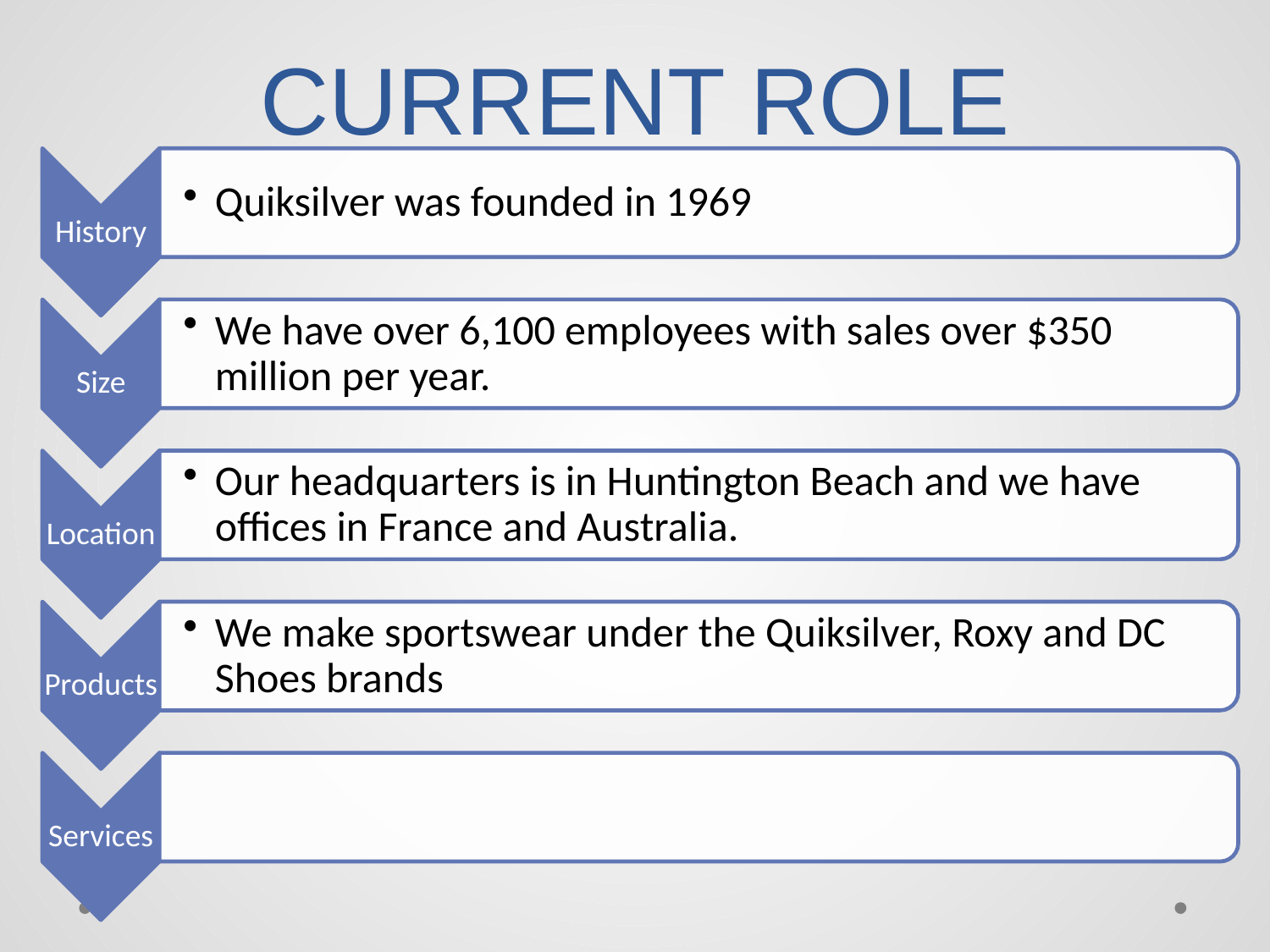

# CURRENT ROLE
History
Quiksilver was founded in 1969
Size
We have over 6,100 employees with sales over $350 million per year.
Location
Our headquarters is in Huntington Beach and we have offices in France and Australia.
Products
We make sportswear under the Quiksilver, Roxy and DC Shoes brands
Services